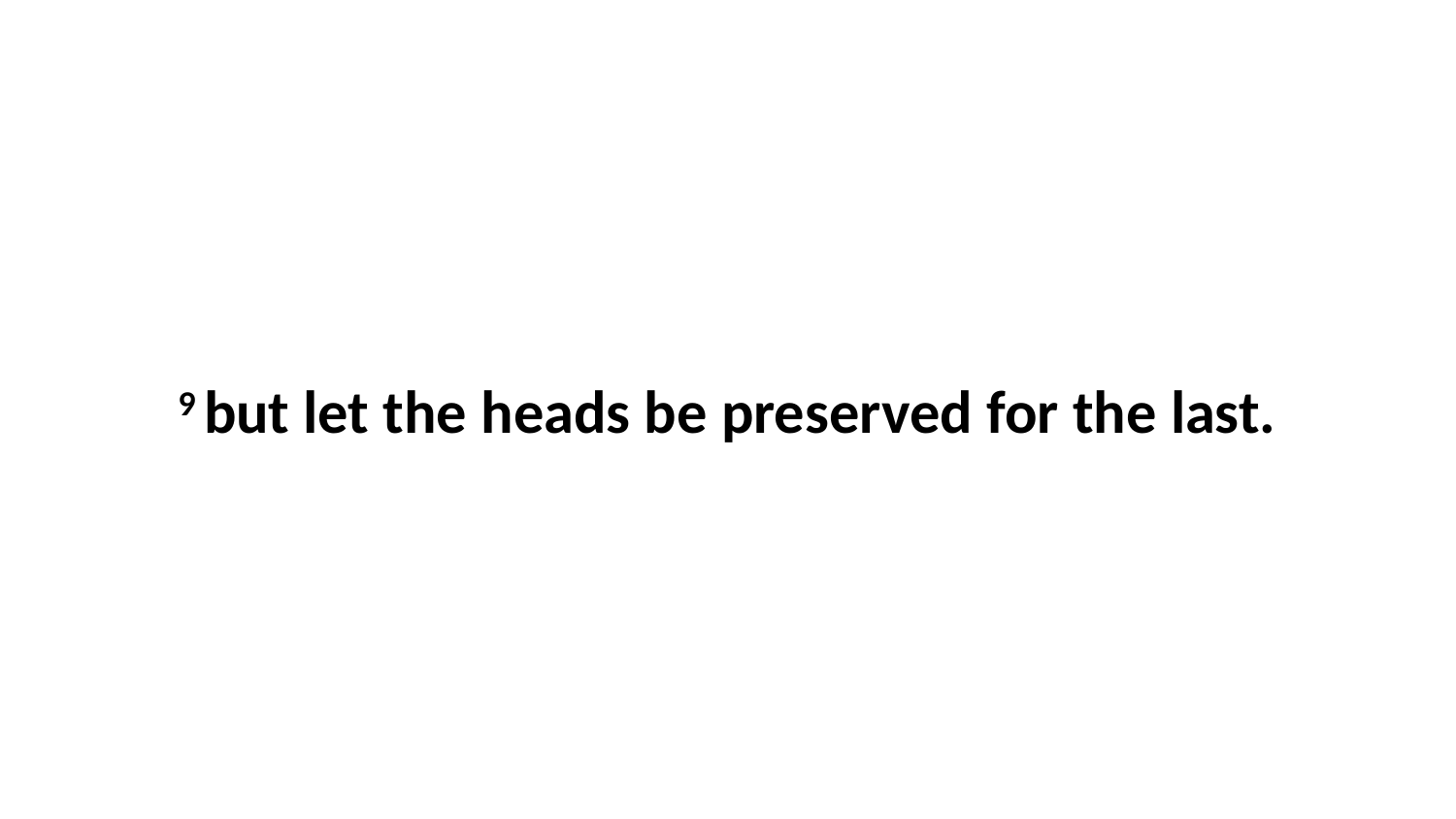

9 but let the heads be preserved for the last.